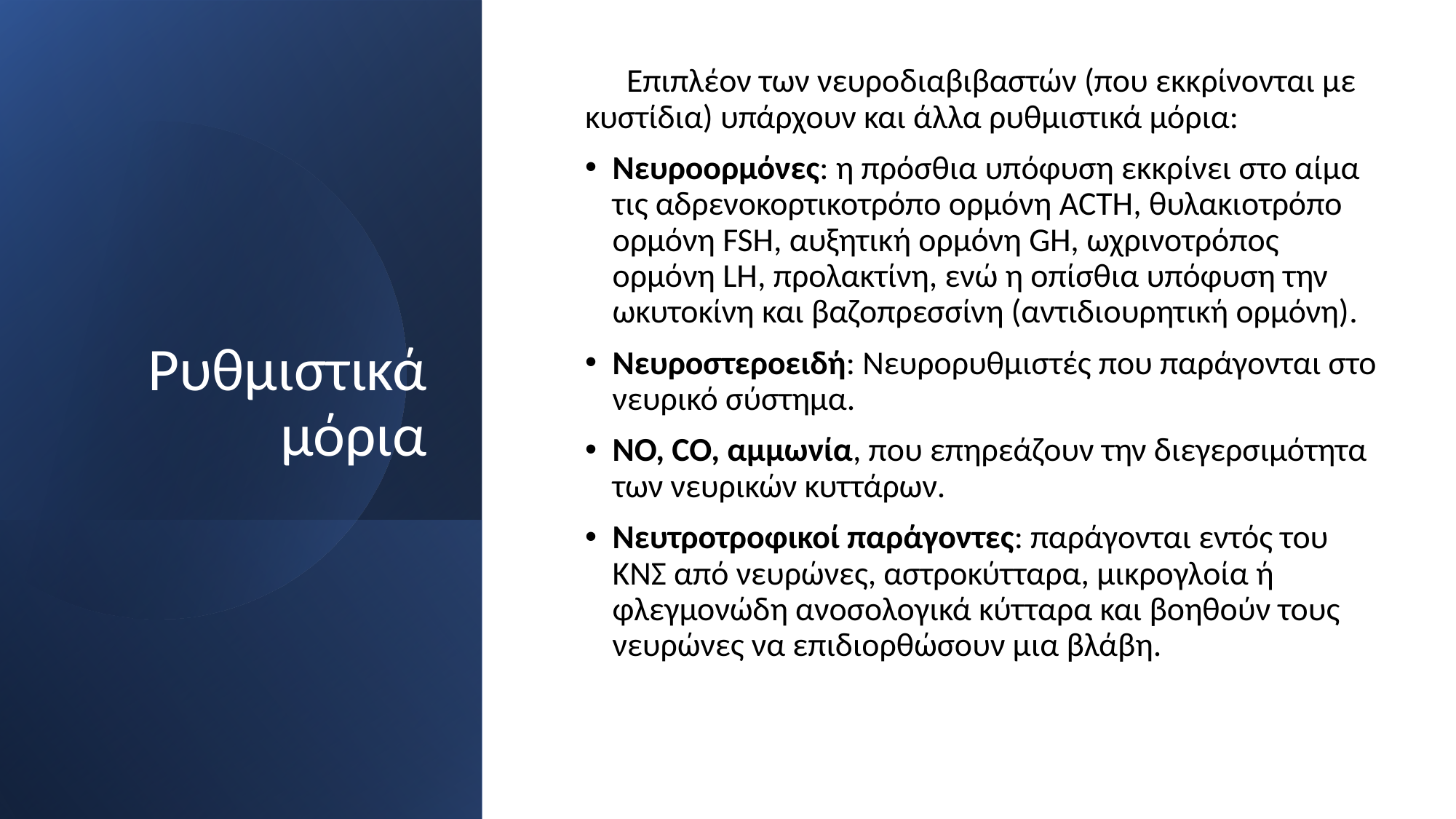

Επιπλέον των νευροδιαβιβαστών (που εκκρίνονται με κυστίδια) υπάρχουν και άλλα ρυθμιστικά μόρια:
Νευροορμόνες: η πρόσθια υπόφυση εκκρίνει στο αίμα τις αδρενοκορτικοτρόπο ορμόνη ACTH, θυλακιοτρόπο ορμόνη FSH, αυξητική ορμόνη GH, ωχρινοτρόπος ορμόνη LH, προλακτίνη, ενώ η οπίσθια υπόφυση την ωκυτοκίνη και βαζοπρεσσίνη (αντιδιουρητική ορμόνη).
Νευροστεροειδή: Νευρορυθμιστές που παράγονται στο νευρικό σύστημα.
ΝΟ, CO, αμμωνία, που επηρεάζουν την διεγερσιμότητα των νευρικών κυττάρων.
Νευτροτροφικοί παράγοντες: παράγονται εντός του ΚΝΣ από νευρώνες, αστροκύτταρα, μικρογλοία ή φλεγμονώδη ανοσολογικά κύτταρα και βοηθούν τους νευρώνες να επιδιορθώσουν μια βλάβη.

# Ρυθμιστικά μόρια